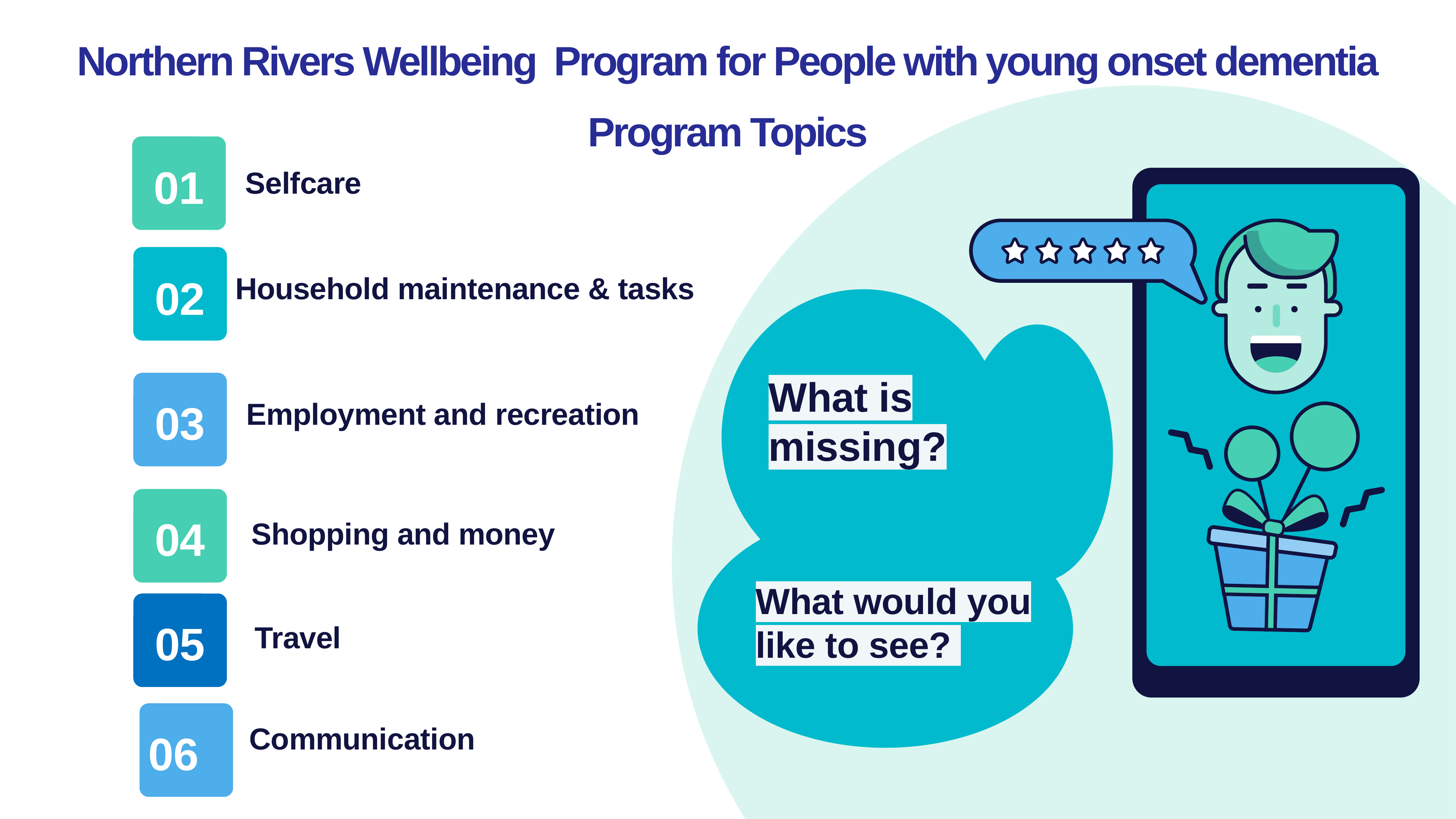

Northern Rivers Wellbeing  Program for People with young onset dementia
Program Topics

01
Selfcare

02
Household maintenance & tasks

What is missing?

03
Employment and recreation

04

Shopping and money
What would you like to see?

05
Travel

06
Communication